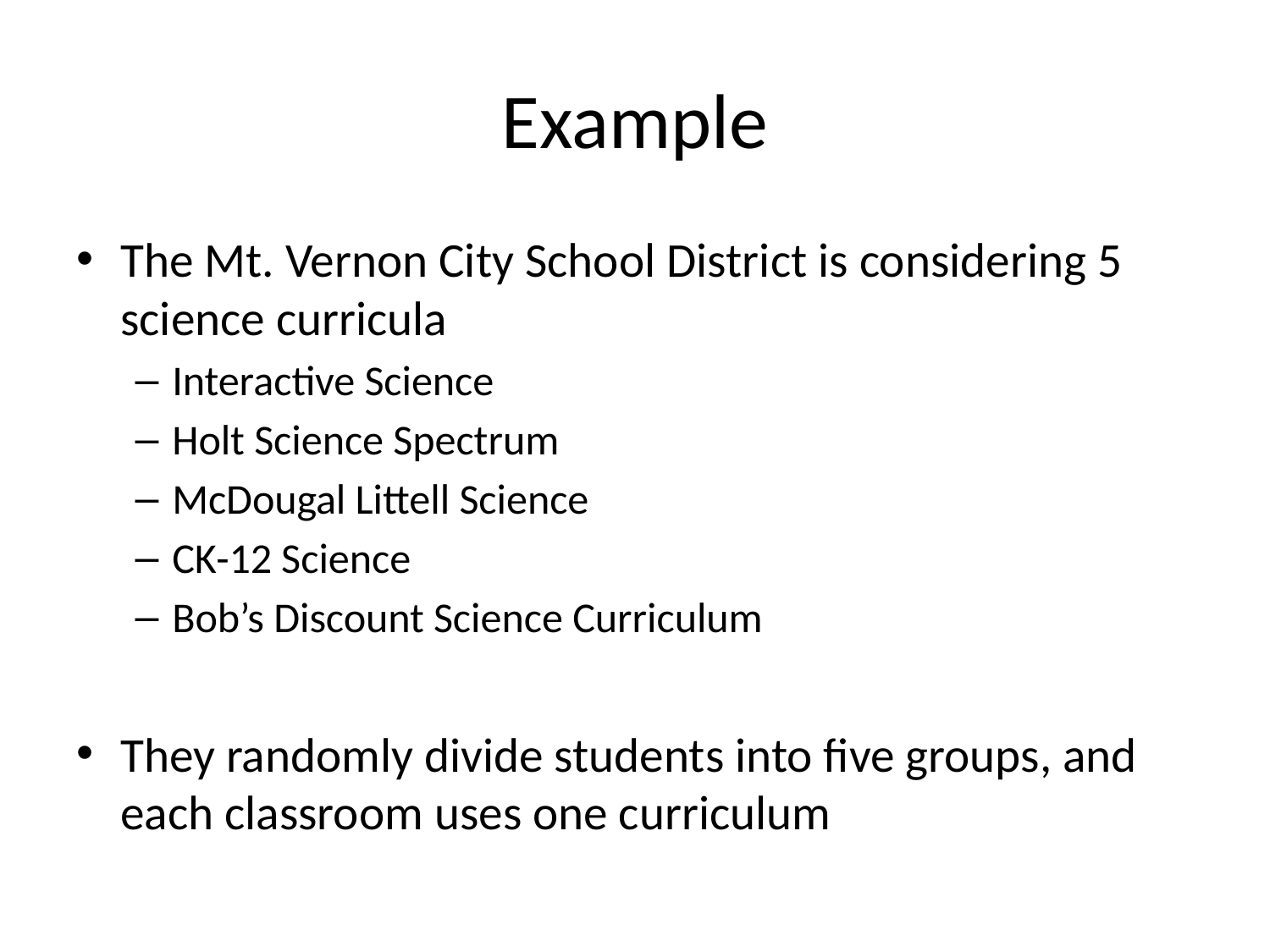

# Example
The Mt. Vernon City School District is considering 5 science curricula
Interactive Science
Holt Science Spectrum
McDougal Littell Science
CK-12 Science
Bob’s Discount Science Curriculum

They randomly divide students into five groups, and each classroom uses one curriculum